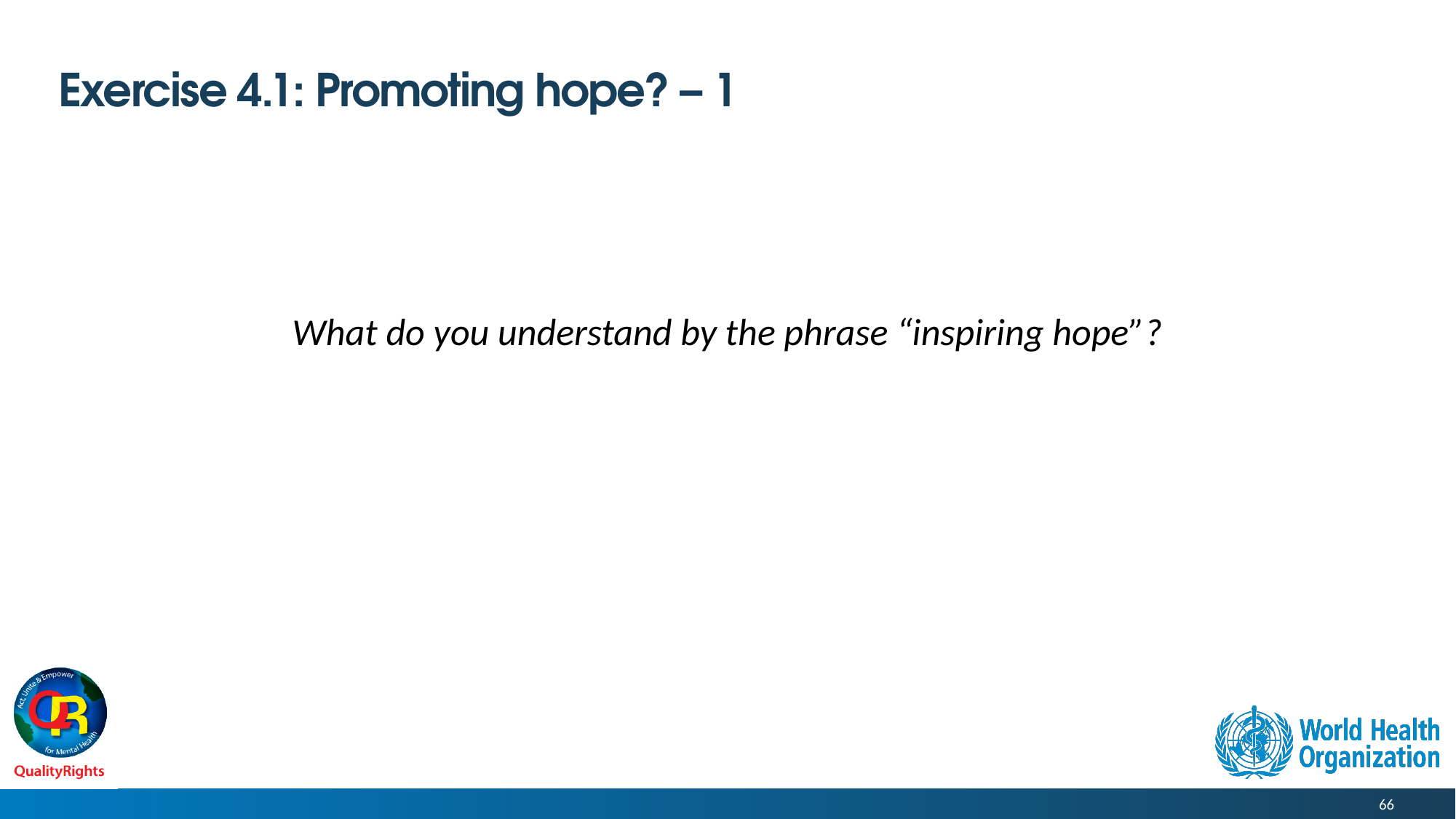

# Exercise 4.1: Promoting hope? – 1

What do you understand by the phrase “inspiring hope”?